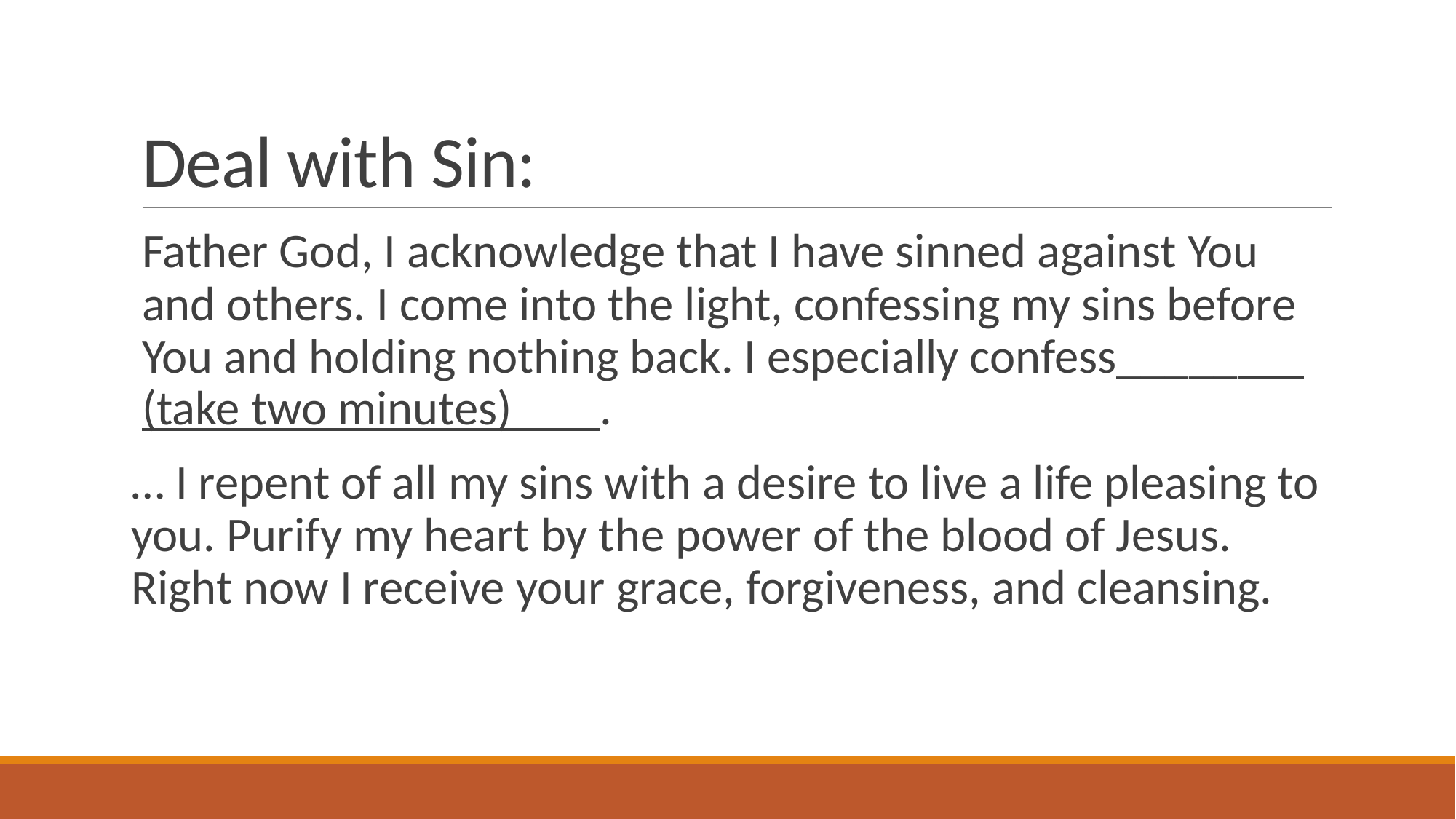

# Deal with Sin:
Father God, I acknowledge that I have sinned against You and others. I come into the light, confessing my sins before You and holding nothing back. I especially confess_____       (take two minutes)        .
… I repent of all my sins with a desire to live a life pleasing to you. Purify my heart by the power of the blood of Jesus. Right now I receive your grace, forgiveness, and cleansing.